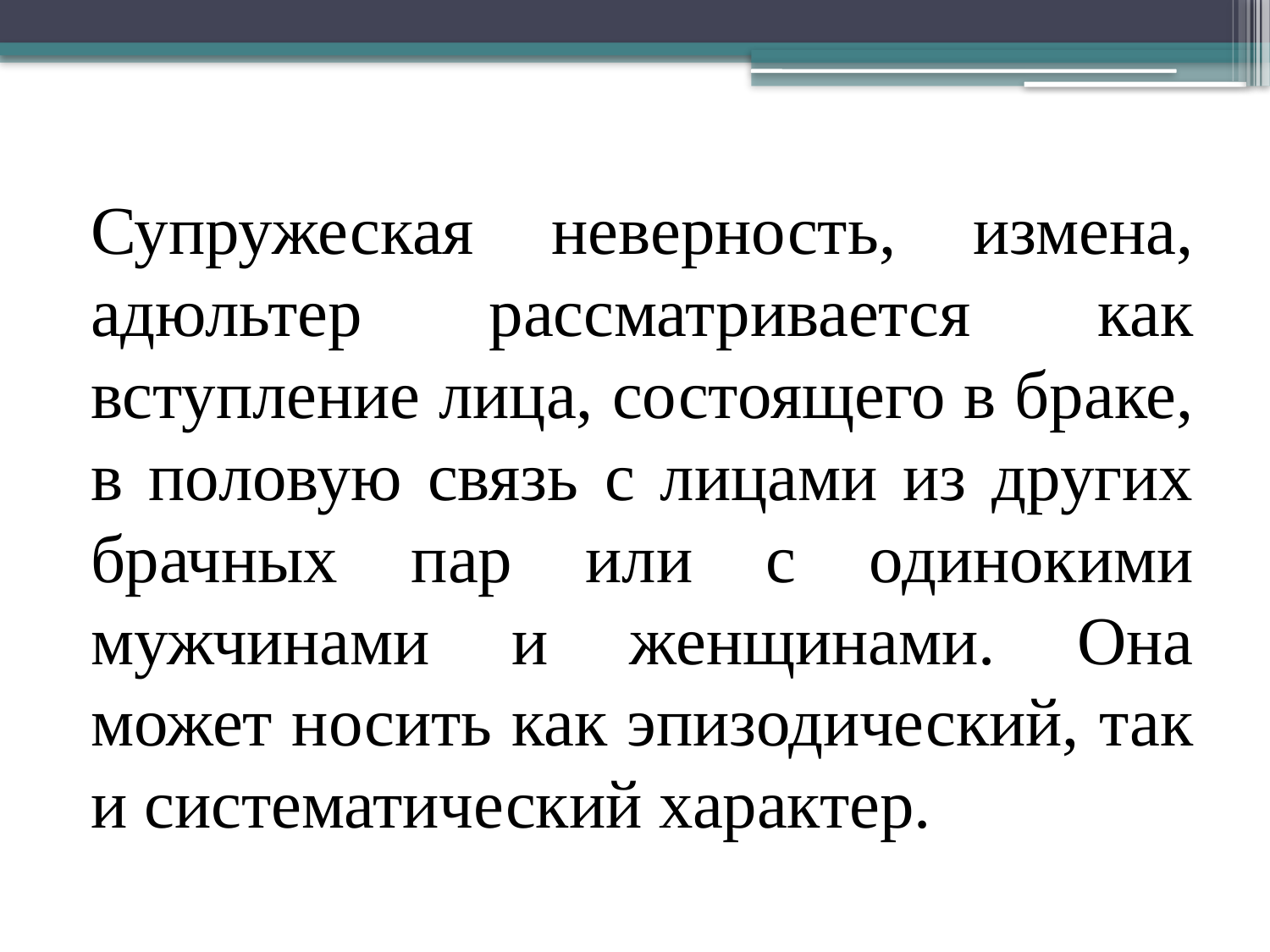

Супружеская неверность, измена, адюльтер рассматривается как вступление лица, состоящего в браке, в по­ловую связь с лицами из других брачных пар или с одинокими мужчинами и женщинами. Она может носить как эпизодический, так и систематический характер.